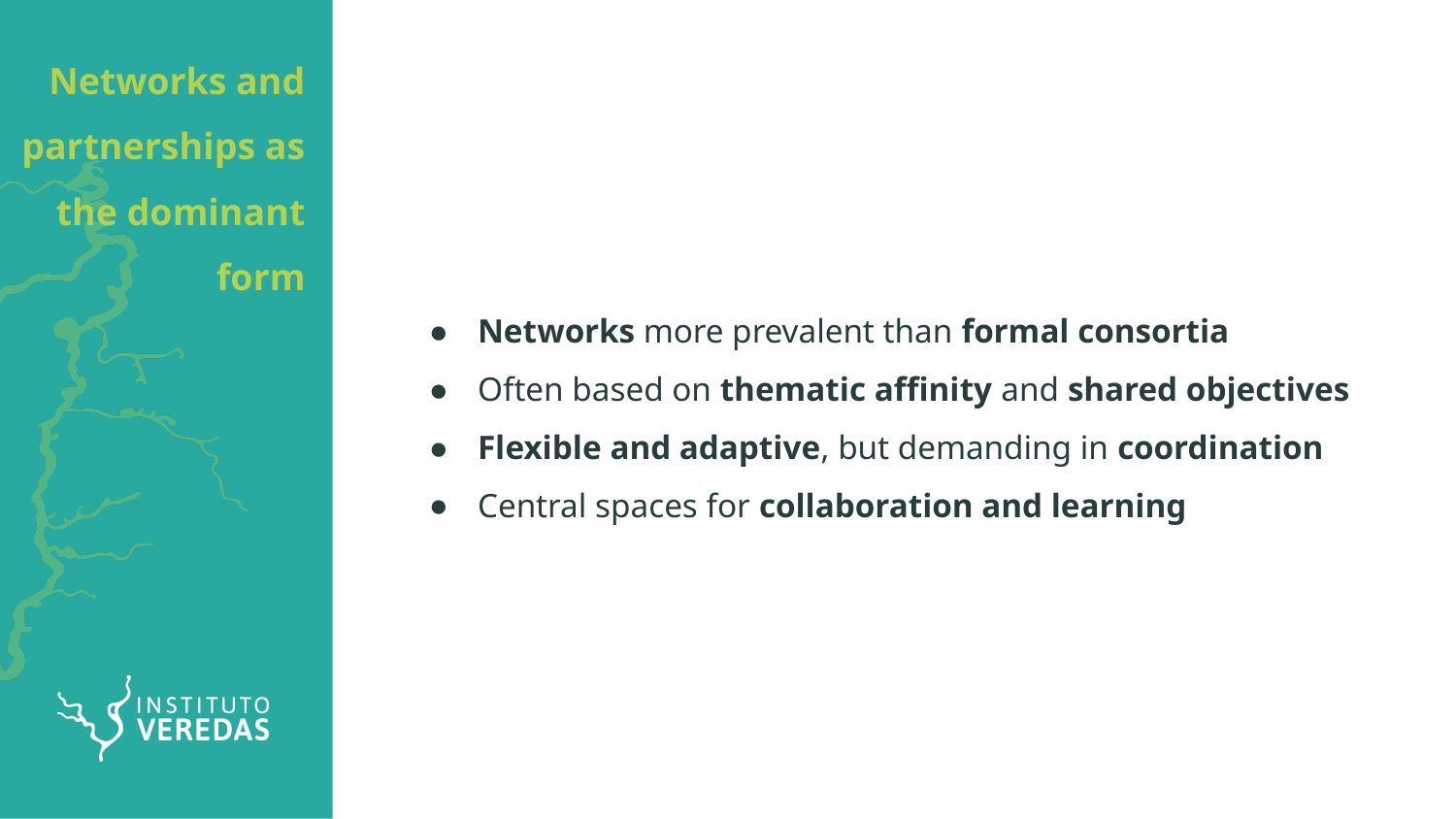

# Networks and partnerships as the dominant form
Networks more prevalent than formal consortia
Often based on thematic affinity and shared objectives
Flexible and adaptive, but demanding in coordination
Central spaces for collaboration and learning